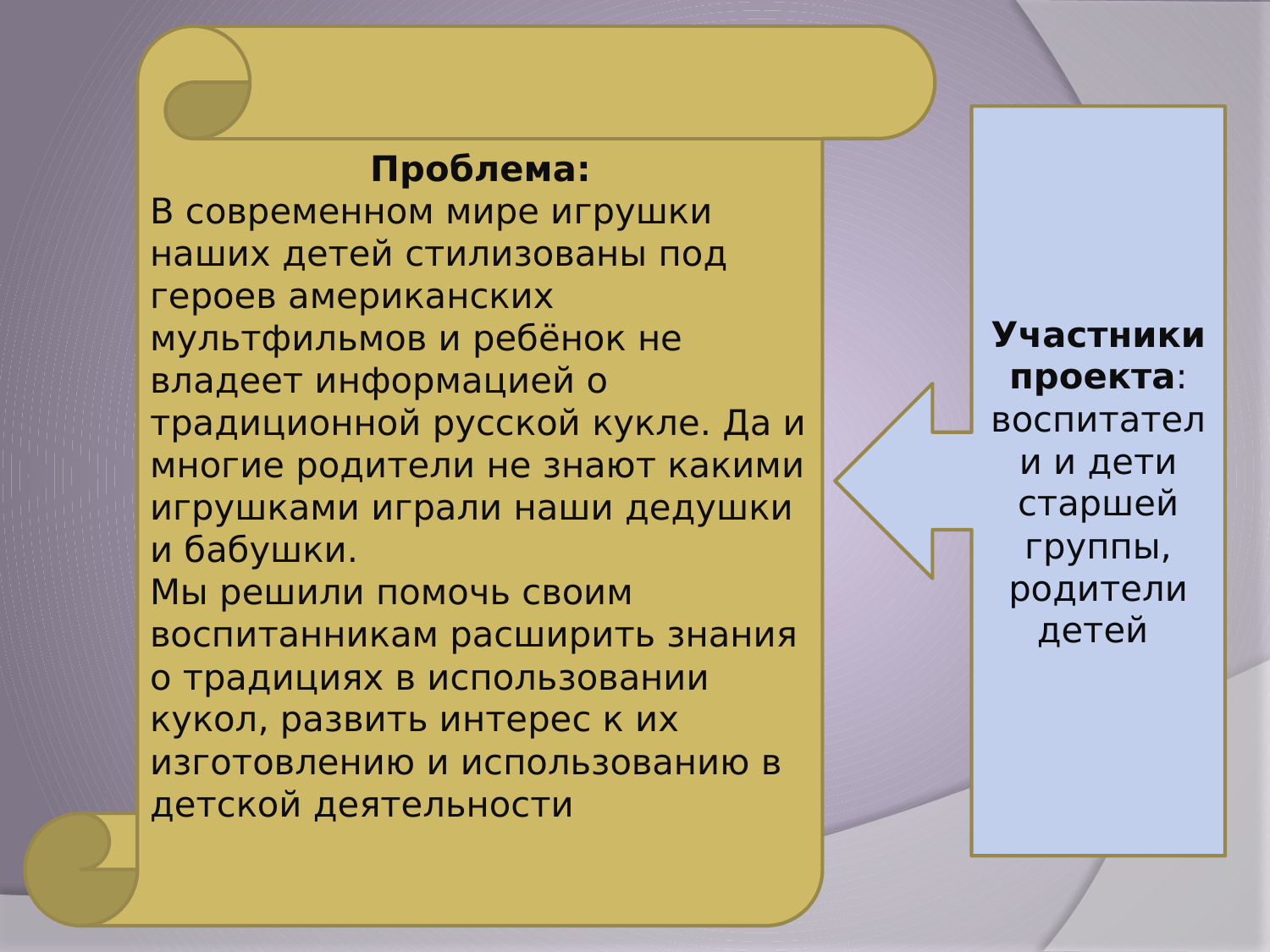

Проблема:
В современном мире игрушки наших детей стилизованы под героев американских мультфильмов и ребёнок не владеет информацией о традиционной русской кукле. Да и многие родители не знают какими игрушками играли наши дедушки и бабушки.
Мы решили помочь своим воспитанникам расширить знания о традициях в использовании кукол, развить интерес к их изготовлению и использованию в детской деятельности

Участники проекта: воспитатели и дети старшей группы, родители детей